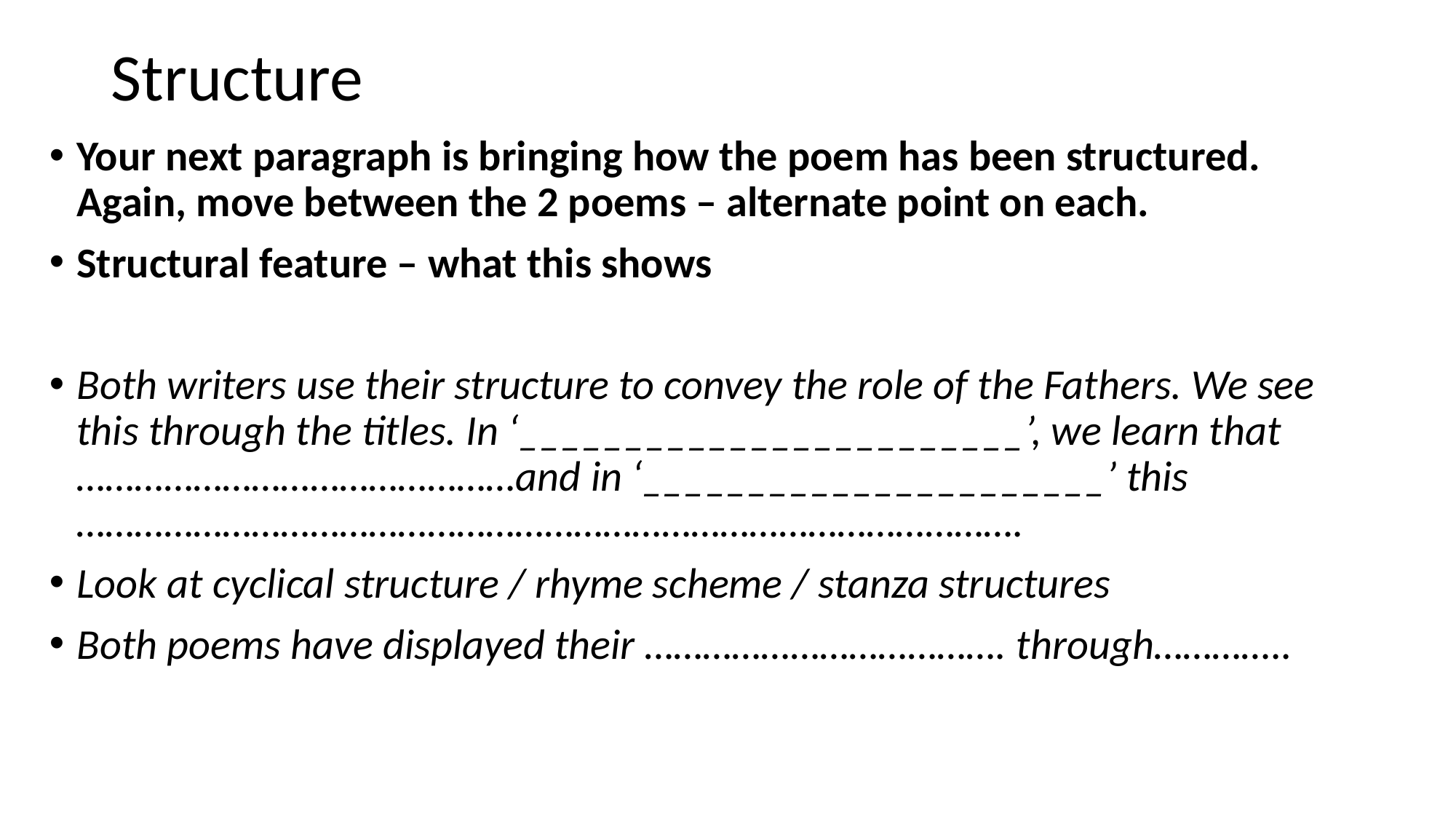

# Structure
Your next paragraph is bringing how the poem has been structured. Again, move between the 2 poems – alternate point on each.
Structural feature – what this shows

Both writers use their structure to convey the role of the Fathers. We see this through the titles. In ‘________________________’, we learn that ………………………………………and in ‘______________________’ this …………………………………………………………………………………….
Look at cyclical structure / rhyme scheme / stanza structures
Both poems have displayed their ………………………………. through…………..